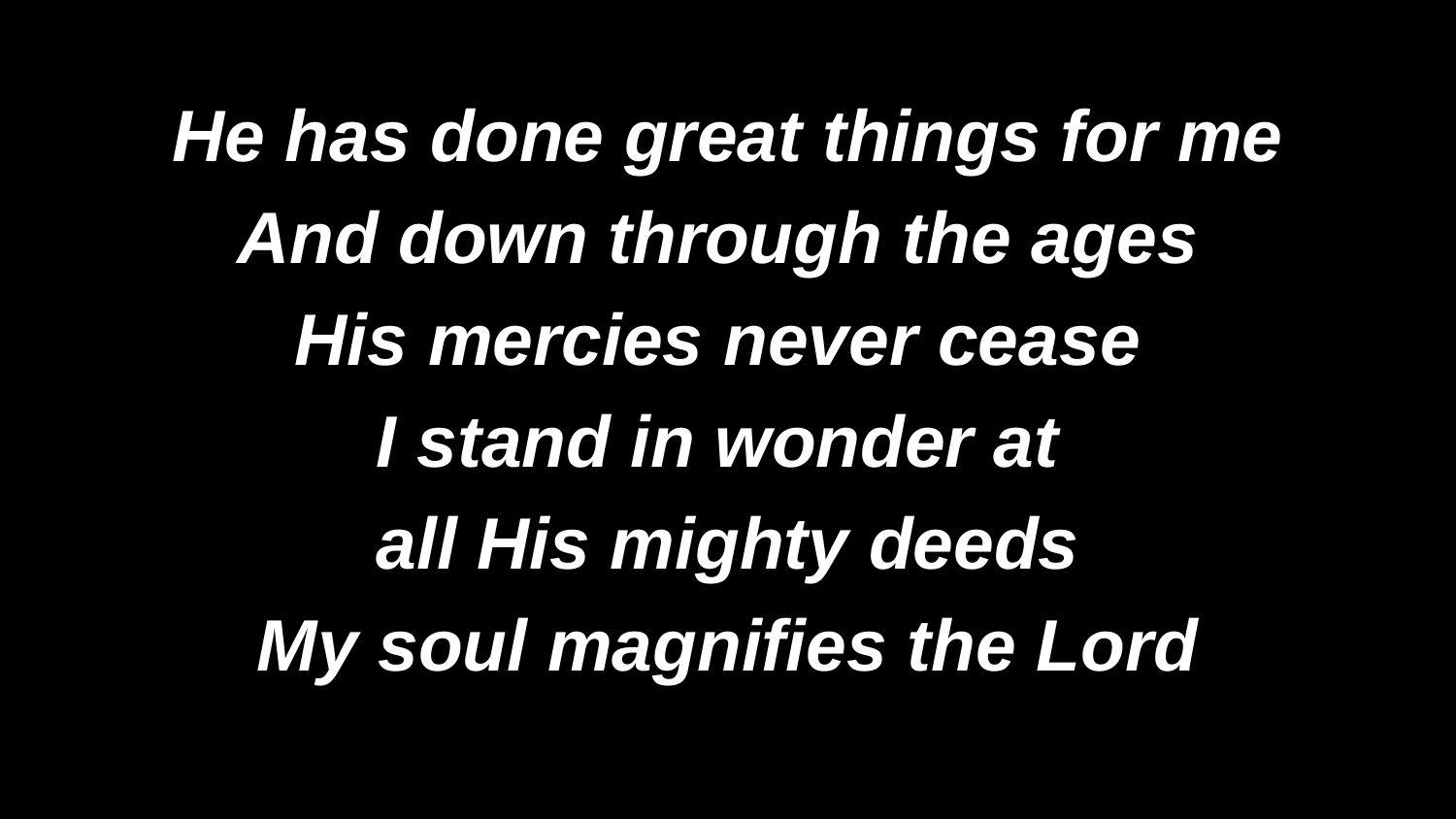

He has done great things for me
And down through the ages
His mercies never cease
I stand in wonder at
all His mighty deeds
My soul magnifies the Lord